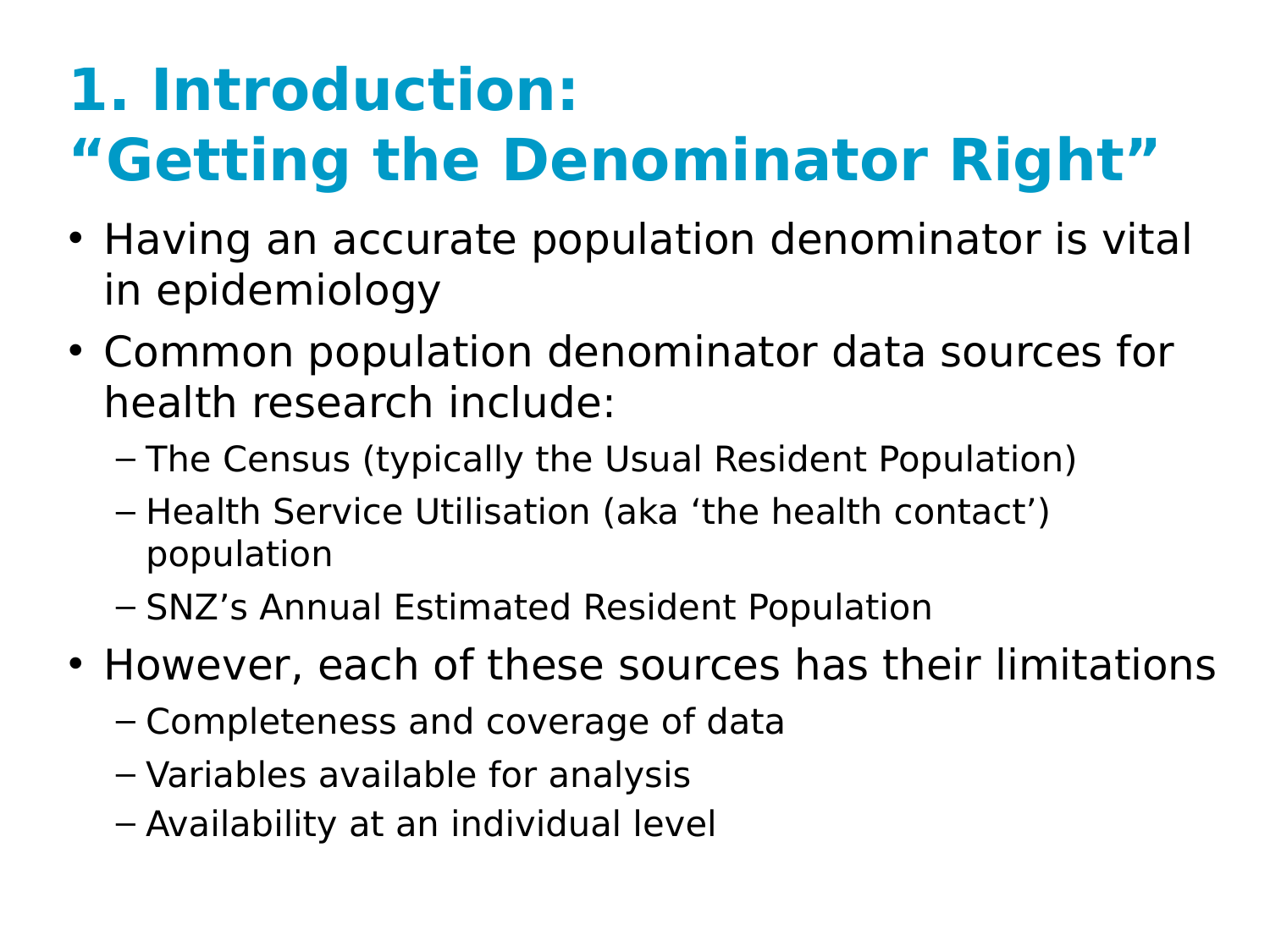

# 1. Introduction: “Getting the Denominator Right”
Having an accurate population denominator is vital in epidemiology
Common population denominator data sources for health research include:
The Census (typically the Usual Resident Population)
Health Service Utilisation (aka ‘the health contact’) population
SNZ’s Annual Estimated Resident Population
However, each of these sources has their limitations
Completeness and coverage of data
Variables available for analysis
Availability at an individual level